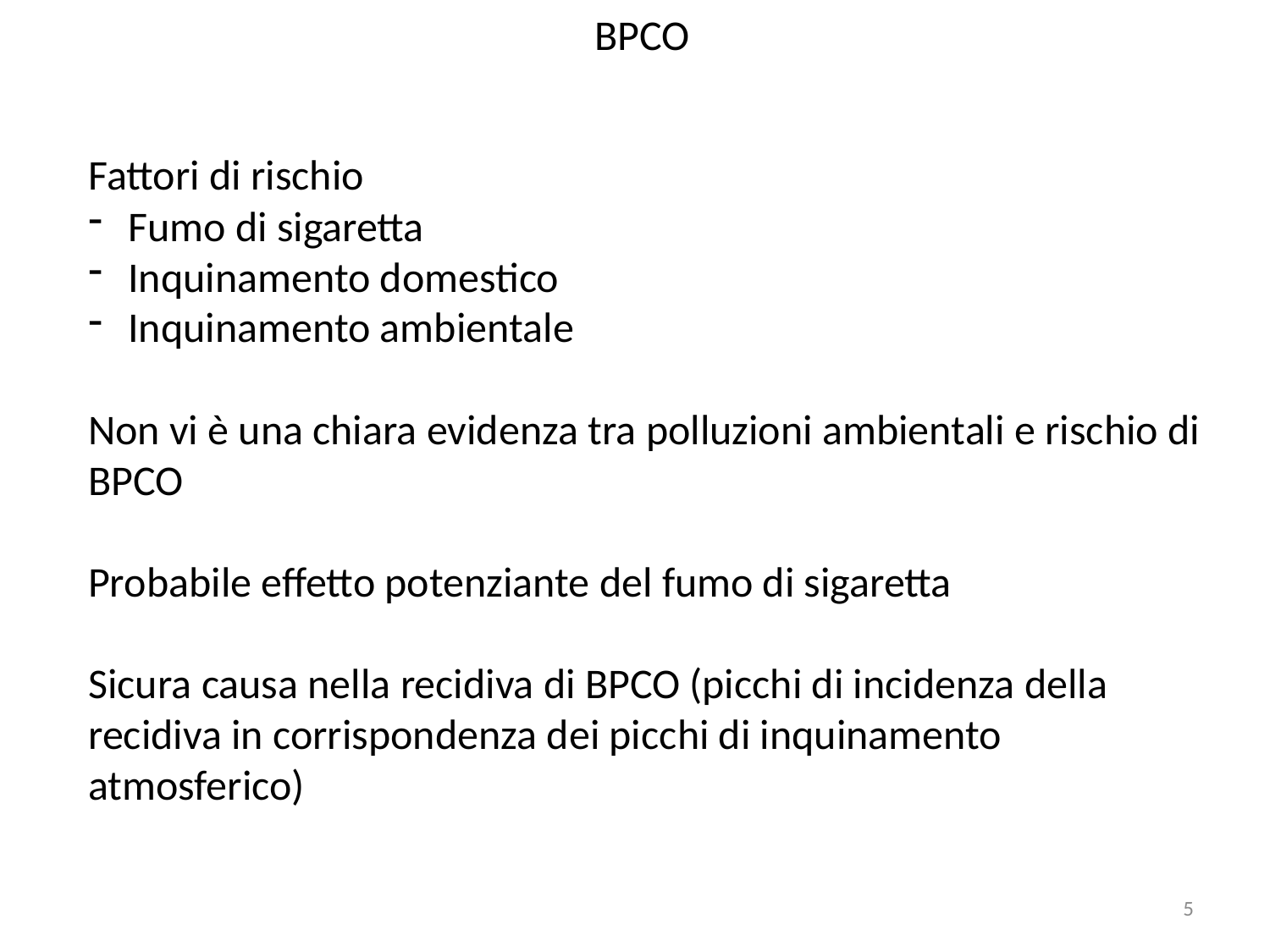

BPCO
Fattori di rischio
Fumo di sigaretta
Inquinamento domestico
Inquinamento ambientale

Non vi è una chiara evidenza tra polluzioni ambientali e rischio di BPCO

Probabile effetto potenziante del fumo di sigaretta

Sicura causa nella recidiva di BPCO (picchi di incidenza della recidiva in corrispondenza dei picchi di inquinamento atmosferico)
5